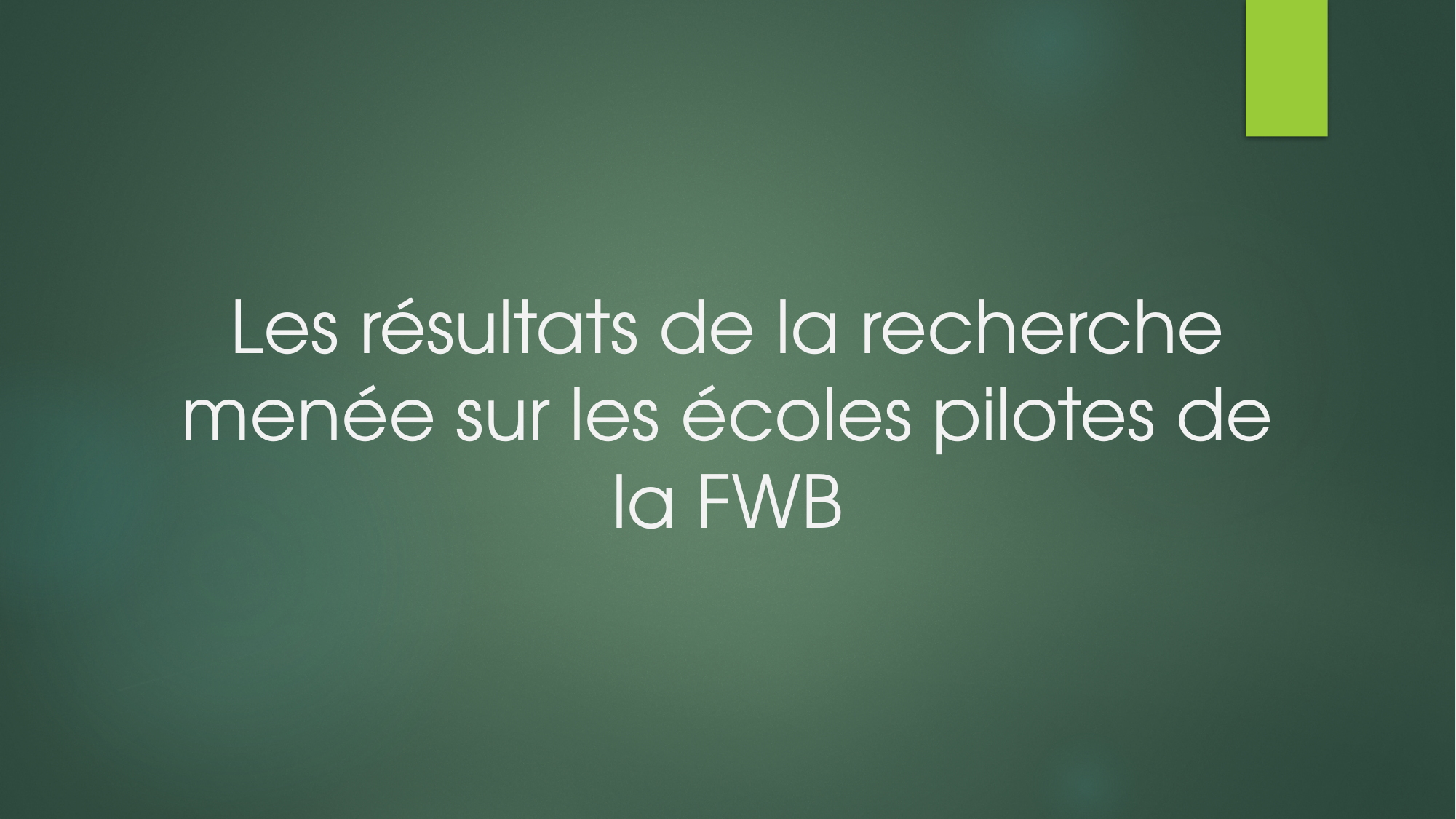

# Les résultats de la recherche menée sur les écoles pilotes de la FWB